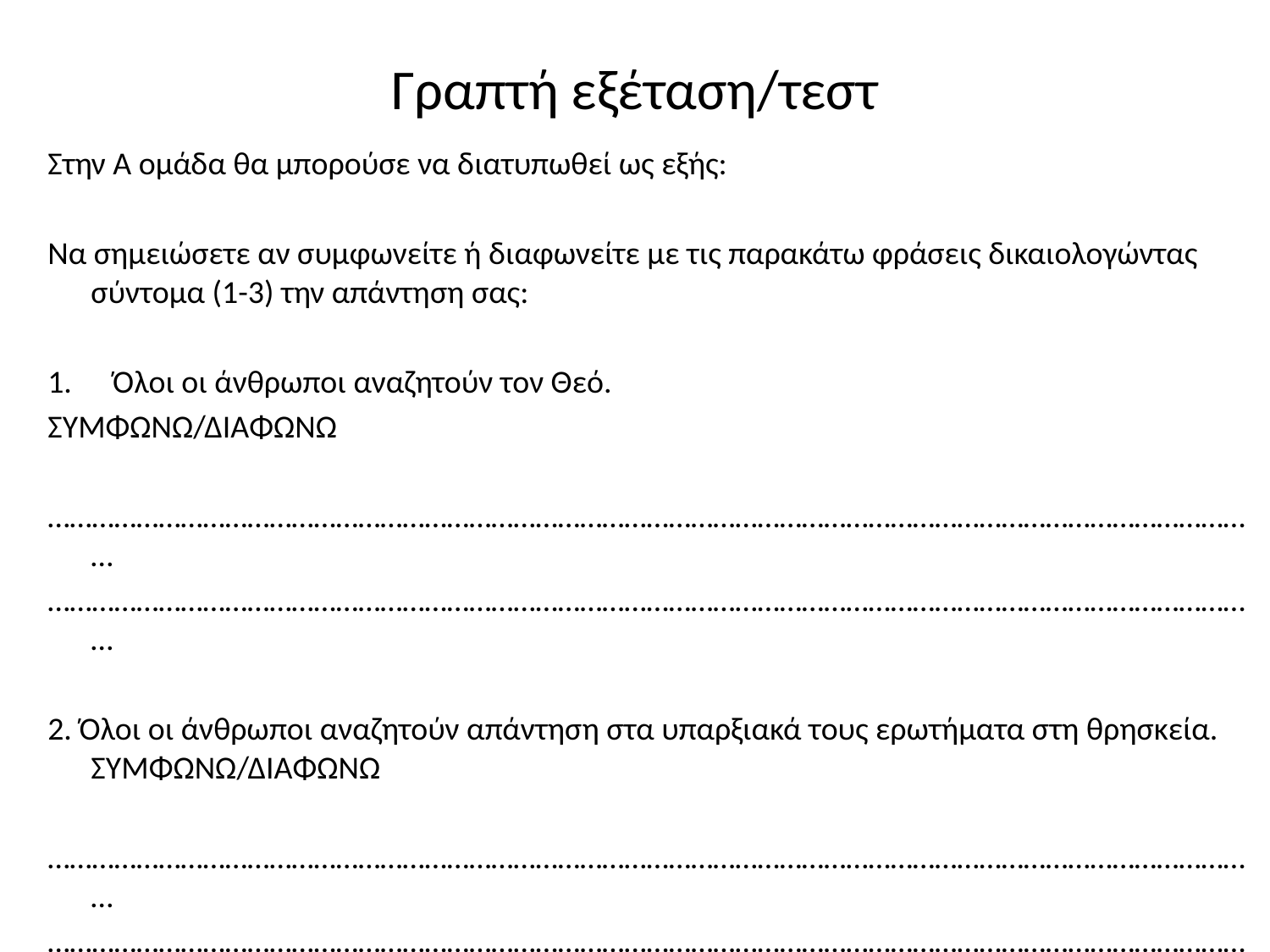

# Γραπτή εξέταση/τεστ
Στην Α ομάδα θα μπορούσε να διατυπωθεί ως εξής:

Να σημειώσετε αν συμφωνείτε ή διαφωνείτε με τις παρακάτω φράσεις δικαιολογώντας σύντομα (1-3) την απάντηση σας:

Όλοι οι άνθρωποι αναζητούν τον Θεό.
ΣΥΜΦΩΝΩ/ΔΙΑΦΩΝΩ

…………………………………………………………………………………………………………………………………………………
…………………………………………………………………………………………………………………………………………………

2. Όλοι οι άνθρωποι αναζητούν απάντηση στα υπαρξιακά τους ερωτήματα στη θρησκεία. ΣΥΜΦΩΝΩ/ΔΙΑΦΩΝΩ

…………………………………………………………………………………………………………………………………………………
…………………………………………………………………………………………………………………………………………………